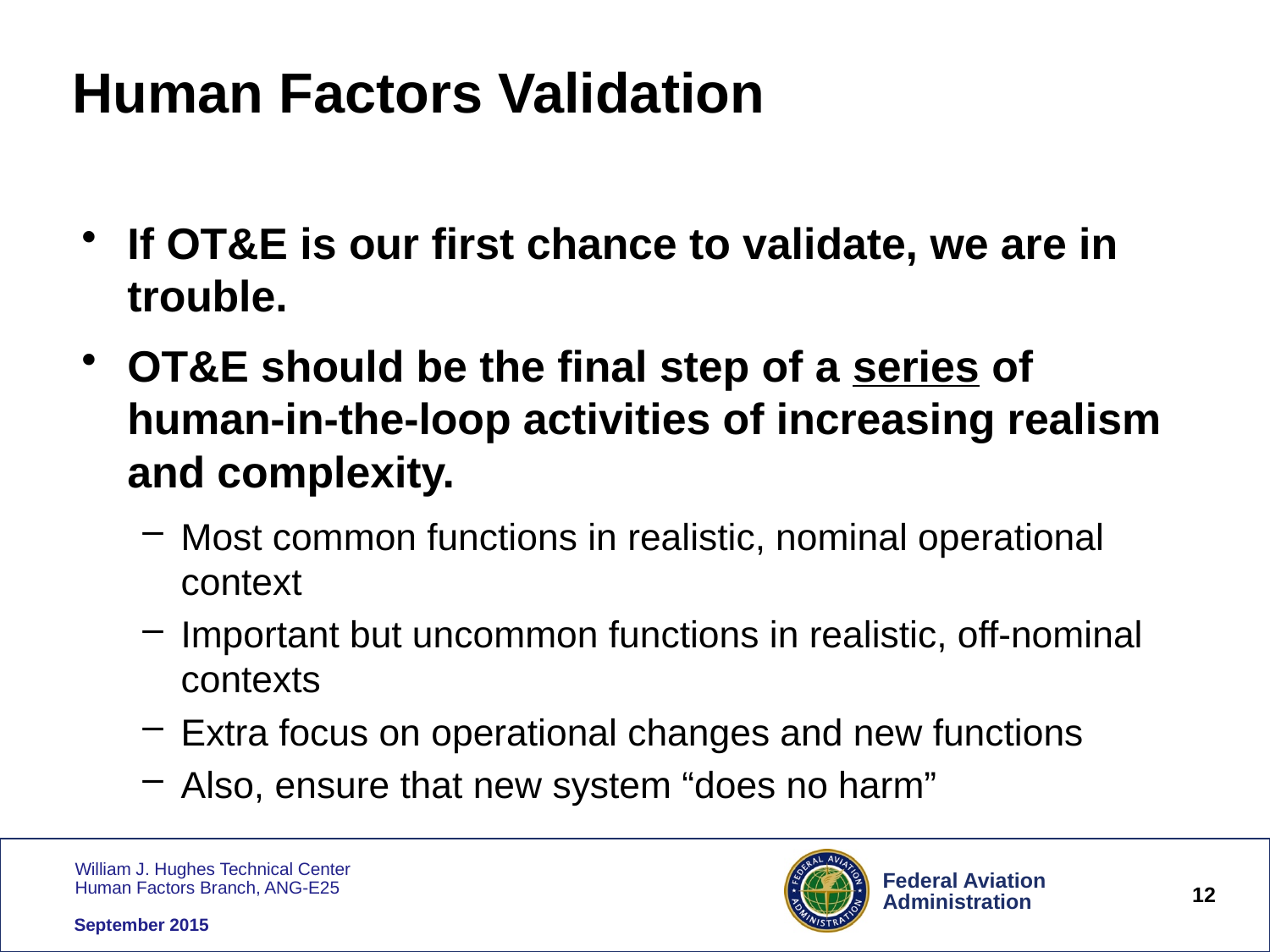

# Human Factors Validation
If OT&E is our first chance to validate, we are in trouble.
OT&E should be the final step of a series of human-in-the-loop activities of increasing realism and complexity.
Most common functions in realistic, nominal operational context
Important but uncommon functions in realistic, off-nominal contexts
Extra focus on operational changes and new functions
Also, ensure that new system “does no harm”